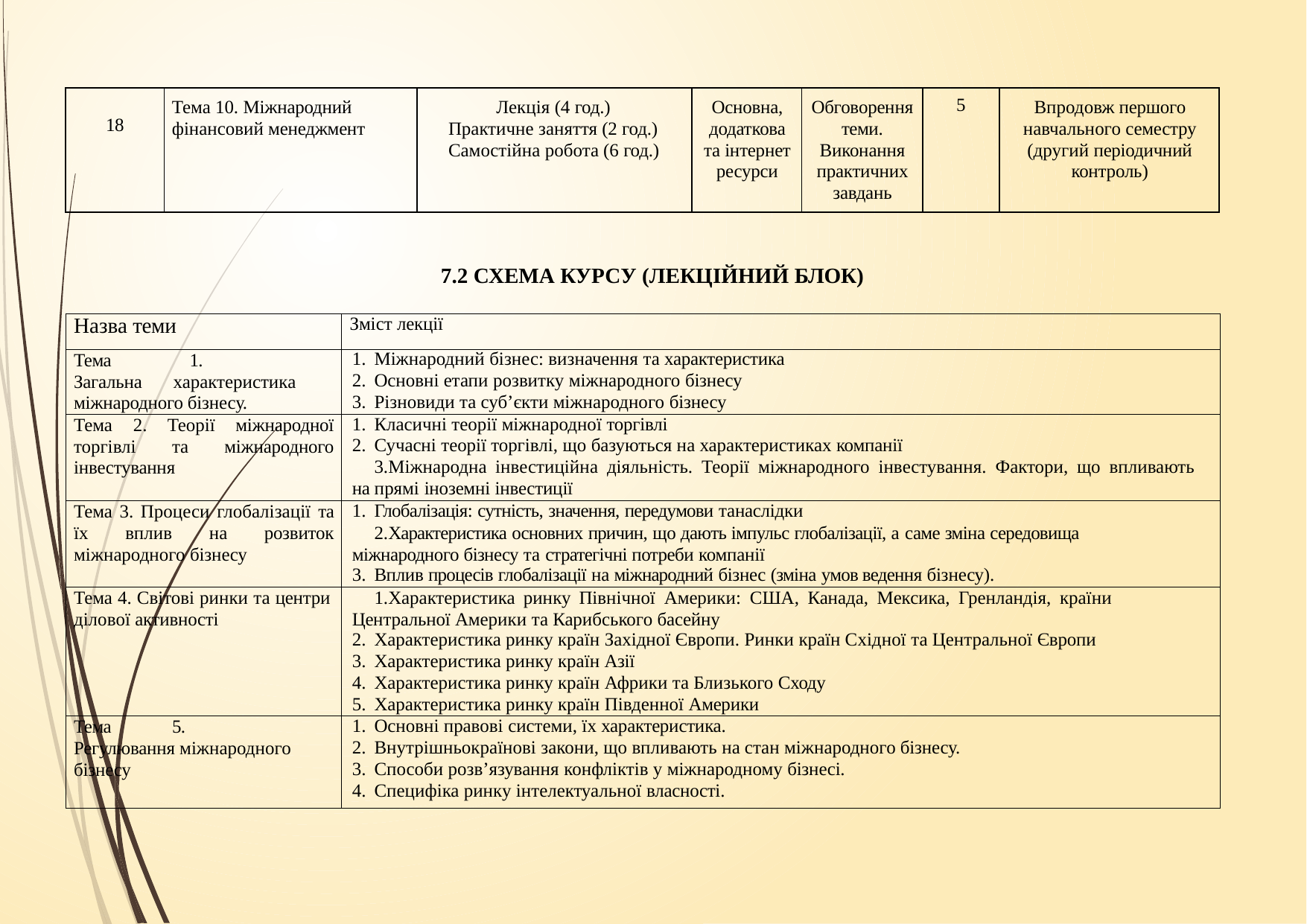

| 18 | Тема 10. Міжнародний фінансовий менеджмент | Лекція (4 год.) Практичне заняття (2 год.) Самостійна робота (6 год.) | Основна, додаткова та інтернет ресурси | Обговорення теми. Виконання практичних завдань | 5 | Впродовж першого навчального семестру (другий періодичний контроль) |
| --- | --- | --- | --- | --- | --- | --- |
7.2 СХЕМА КУРСУ (ЛЕКЦІЙНИЙ БЛОК)
| Назва теми | Зміст лекції |
| --- | --- |
| Тема 1. Загальна характеристика міжнародного бізнесу. | Міжнародний бізнес: визначення та характеристика Основні етапи розвитку міжнародного бізнесу Різновиди та суб’єкти міжнародного бізнесу |
| Тема 2. Теорії міжнародної торгівлі та міжнародного інвестування | Класичні теорії міжнародної торгівлі Сучасні теорії торгівлі, що базуються на характеристиках компанії Міжнародна інвестиційна діяльність. Теорії міжнародного інвестування. Фактори, що впливають на прямі іноземні інвестиції |
| Тема 3. Процеси глобалізації та їх вплив на розвиток міжнародного бізнесу | Глобалізація: сутність, значення, передумови танаслідки Характеристика основних причин, що дають імпульс глобалізації, а саме зміна середовища міжнародного бізнесу та стратегічні потреби компанії Вплив процесів глобалізації на міжнародний бізнес (зміна умов ведення бізнесу). |
| Тема 4. Світові ринки та центри ділової активності | Характеристика ринку Північної Америки: США, Канада, Мексика, Гренландія, країни Центральної Америки та Карибського басейну Характеристика ринку країн Західної Європи. Ринки країн Східної та Центральної Європи Характеристика ринку країн Азії Характеристика ринку країн Африки та Близького Сходу Характеристика ринку країн Південної Америки |
| Тема 5. Регулювання міжнародного бізнесу | Основні правові системи, їх характеристика. Внутрішньокраїнові закони, що впливають на стан міжнародного бізнесу. Способи розв’язування конфліктів у міжнародному бізнесі. Специфіка ринку інтелектуальної власності. |